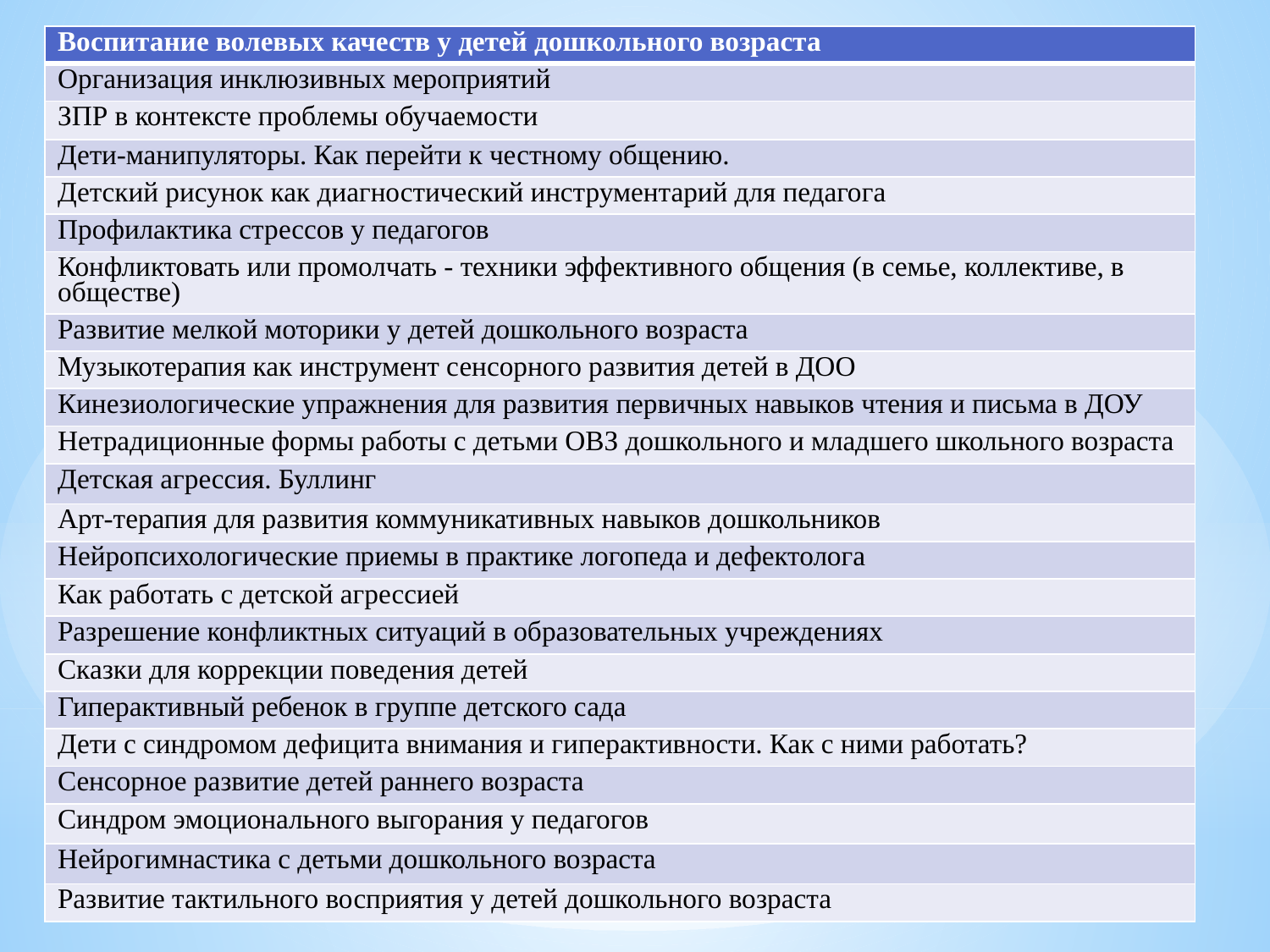

| Воспитание волевых качеств у детей дошкольного возраста |
| --- |
| Организация инклюзивных мероприятий |
| ЗПР в контексте проблемы обучаемости |
| Дети-манипуляторы. Как перейти к честному общению. |
| Детский рисунок как диагностический инструментарий для педагога |
| Профилактика стрессов у педагогов |
| Конфликтовать или промолчать - техники эффективного общения (в семье, коллективе, в обществе) |
| Развитие мелкой моторики у детей дошкольного возраста |
| Музыкотерапия как инструмент сенсорного развития детей в ДОО |
| Кинезиологические упражнения для развития первичных навыков чтения и письма в ДОУ |
| Нетрадиционные формы работы с детьми ОВЗ дошкольного и младшего школьного возраста |
| Детская агрессия. Буллинг |
| Арт-терапия для развития коммуникативных навыков дошкольников |
| Нейропсихологические приемы в практике логопеда и дефектолога |
| Как работать с детской агрессией |
| Разрешение конфликтных ситуаций в образовательных учреждениях |
| Сказки для коррекции поведения детей |
| Гиперактивный ребенок в группе детского сада |
| Дети с синдромом дефицита внимания и гиперактивности. Как с ними работать? |
| Сенсорное развитие детей раннего возраста |
| Синдром эмоционального выгорания у педагогов |
| Нейрогимнастика с детьми дошкольного возраста |
| Развитие тактильного восприятия у детей дошкольного возраста |